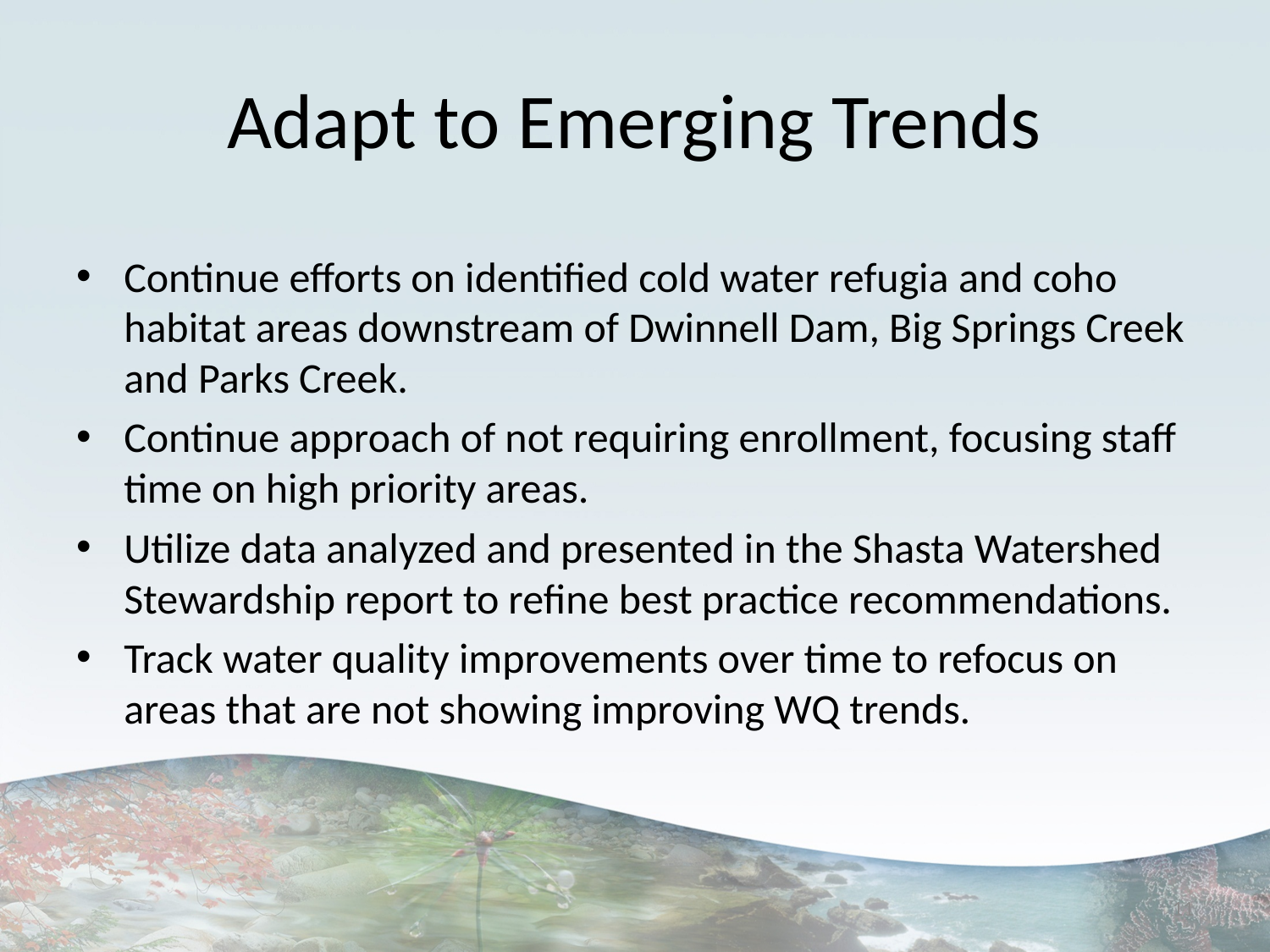

# Adapt to Emerging Trends
Continue efforts on identified cold water refugia and coho habitat areas downstream of Dwinnell Dam, Big Springs Creek and Parks Creek.
Continue approach of not requiring enrollment, focusing staff time on high priority areas.
Utilize data analyzed and presented in the Shasta Watershed Stewardship report to refine best practice recommendations.
Track water quality improvements over time to refocus on areas that are not showing improving WQ trends.
11